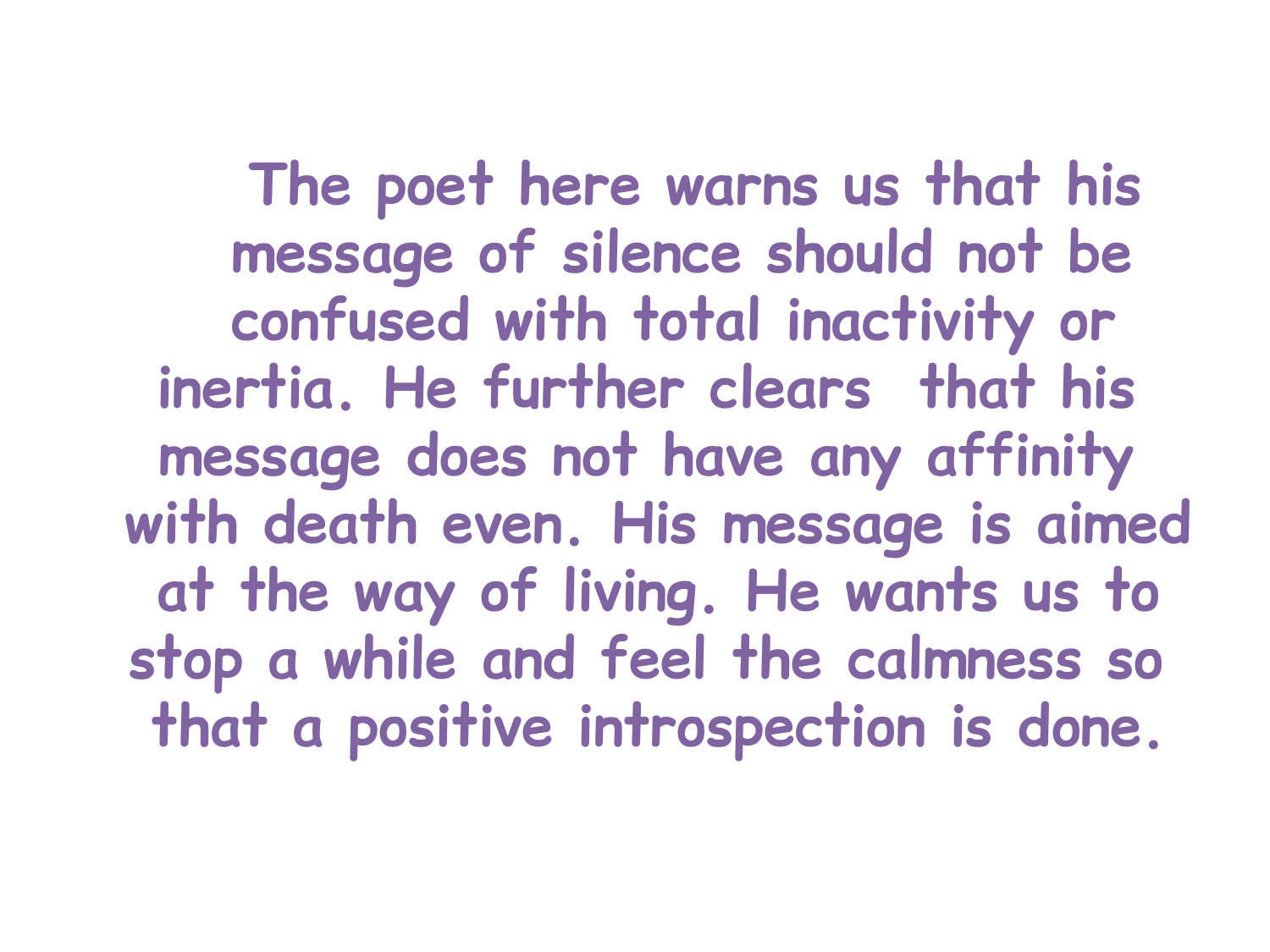

The poet here warns us that his  message of silence should not be  confused with total inactivity or
inertia. He further clears	that his  message does not have any affinity  with death even. His message is aimed  at the way of living. He wants us to  stop a while and feel the calmness so  that a positive introspection is done.